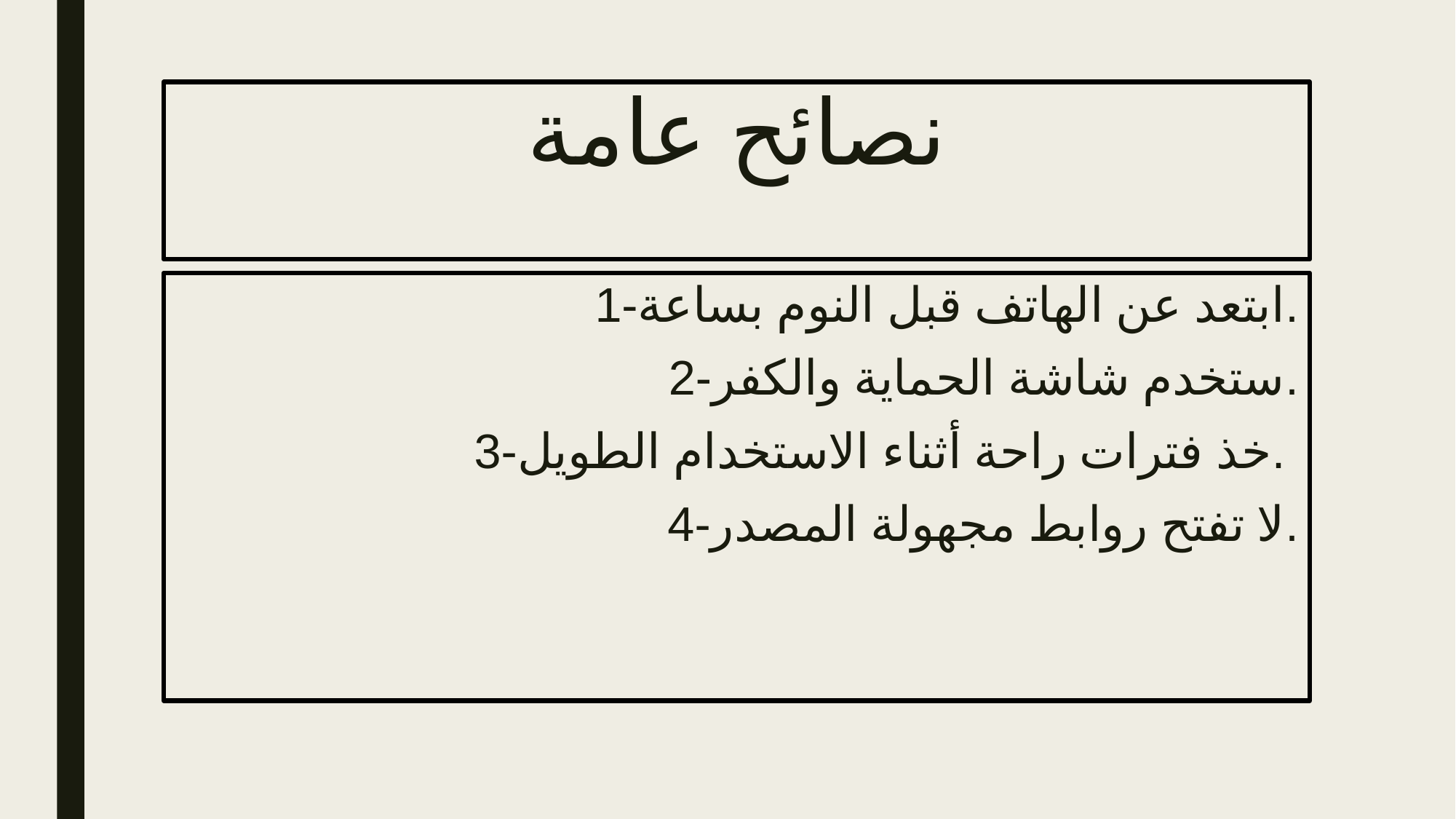

# نصائح عامة
1-ابتعد عن الهاتف قبل النوم بساعة.
2-ستخدم شاشة الحماية والكفر.
3-خذ فترات راحة أثناء الاستخدام الطويل.
4-لا تفتح روابط مجهولة المصدر.